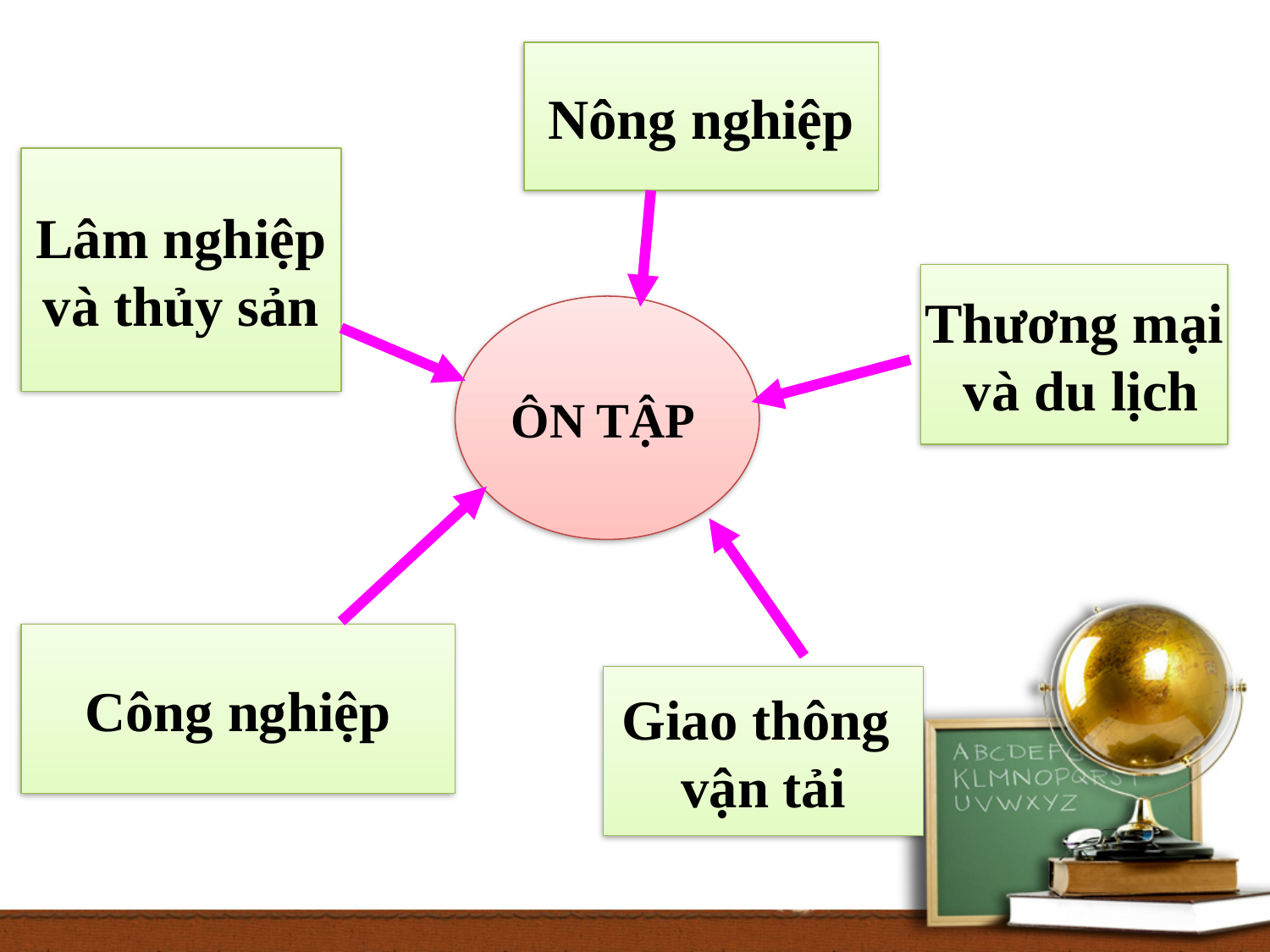

Nông nghiệp
Lâm nghiệp
và thủy sản

Thương mại
 và du lịch

ÔN TẬP

Công nghiệp
Giao thông
vận tải